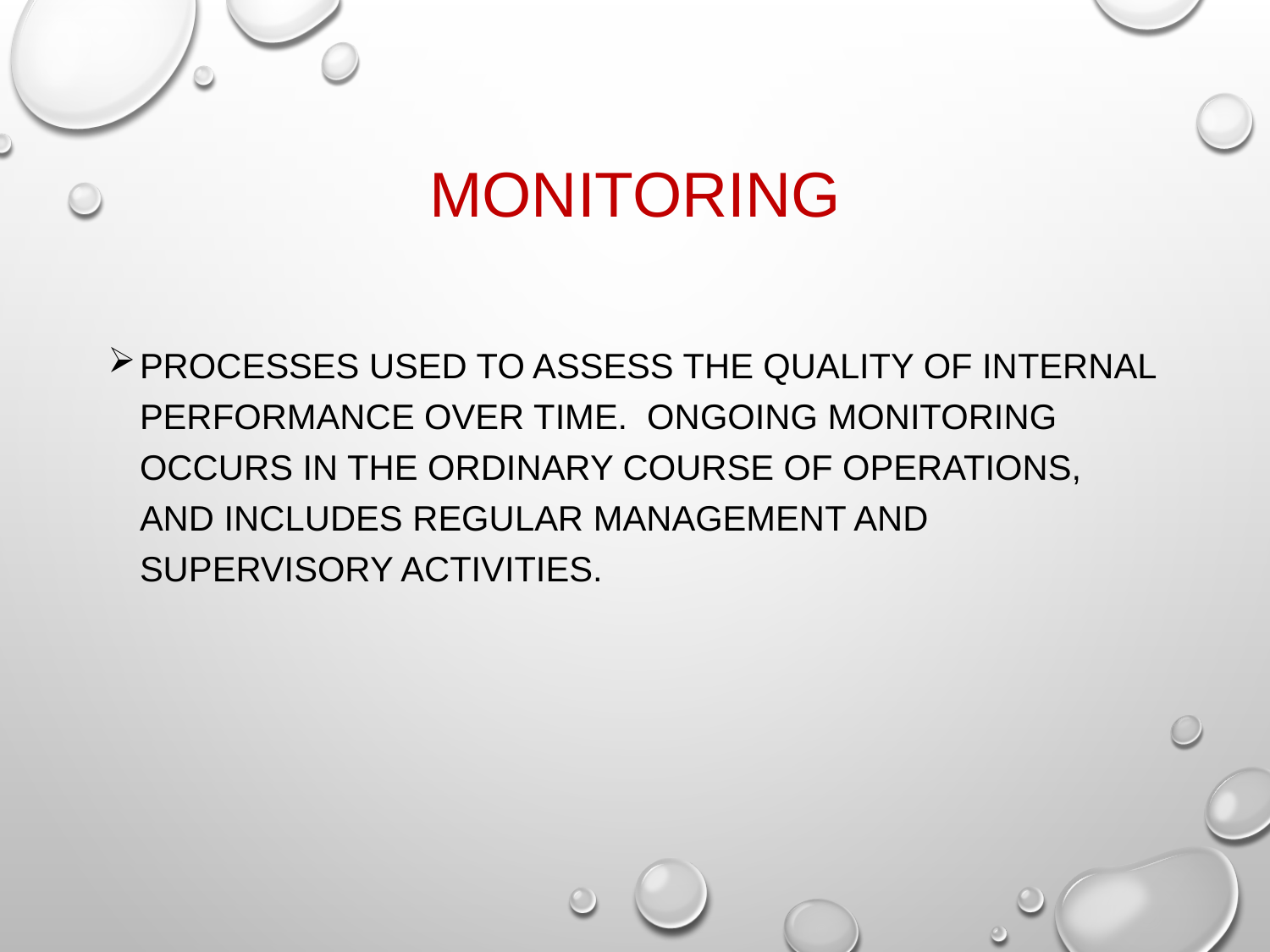

# Monitoring
Processes used to assess the quality of internal performance over time.  Ongoing monitoring occurs in the ordinary course of operations, and includes regular management and supervisory activities.